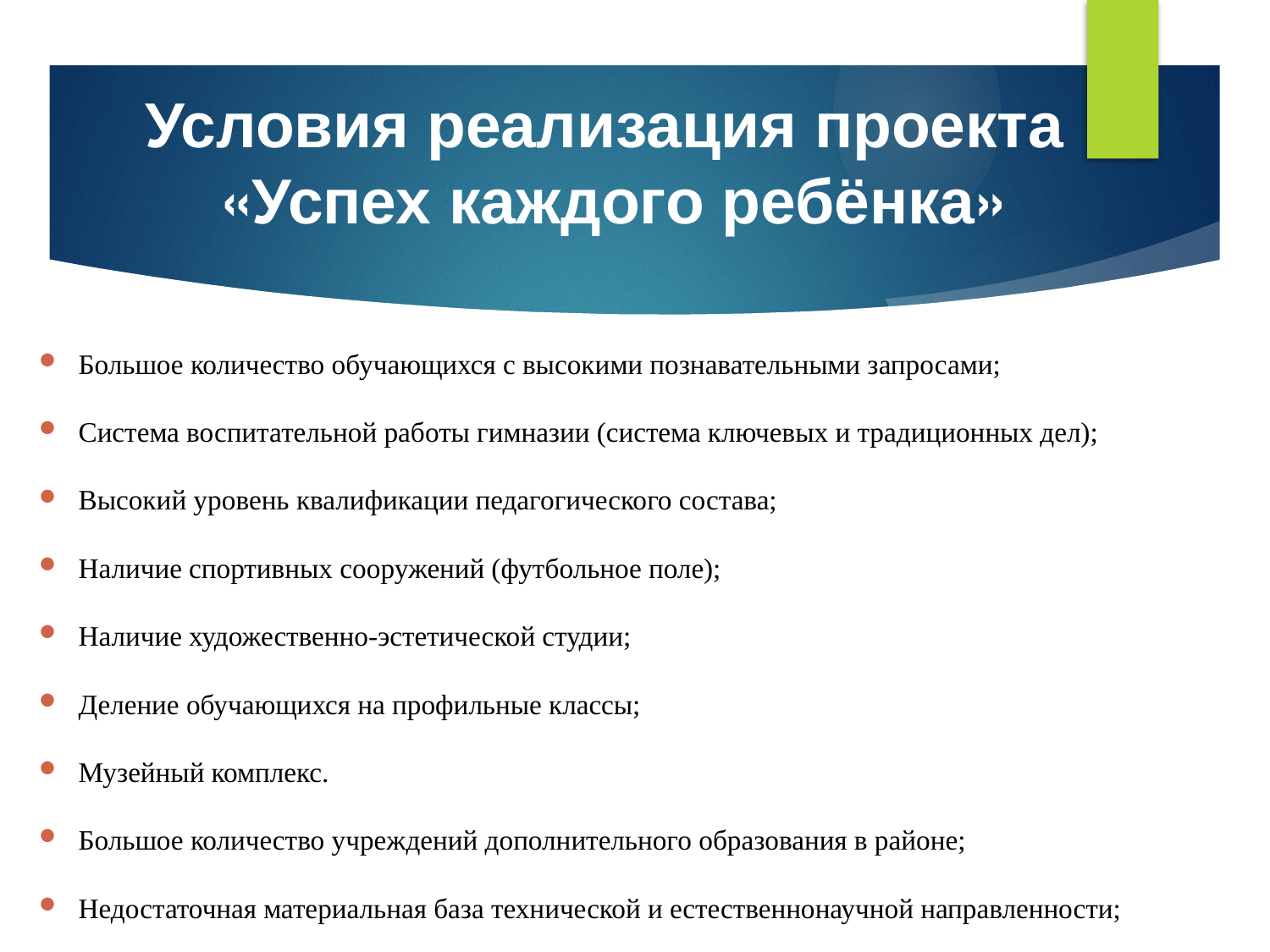

# Условия реализация проекта «Успех каждого ребёнка»
Большое количество обучающихся с высокими познавательными запросами;
Система воспитательной работы гимназии (система ключевых и традиционных дел);
Высокий уровень квалификации педагогического состава;
Наличие спортивных сооружений (футбольное поле);
Наличие художественно-эстетической студии;
Деление обучающихся на профильные классы;
Музейный комплекс.
Большое количество учреждений дополнительного образования в районе;
Недостаточная материальная база технической и естественнонаучной направленности;
 Значительная учебная нагрузка обучающихся;
Высокий процент обучающихся (свыше 50%), занимающихся в спортивных секциях, школах искусств, частных кружках и студиях.